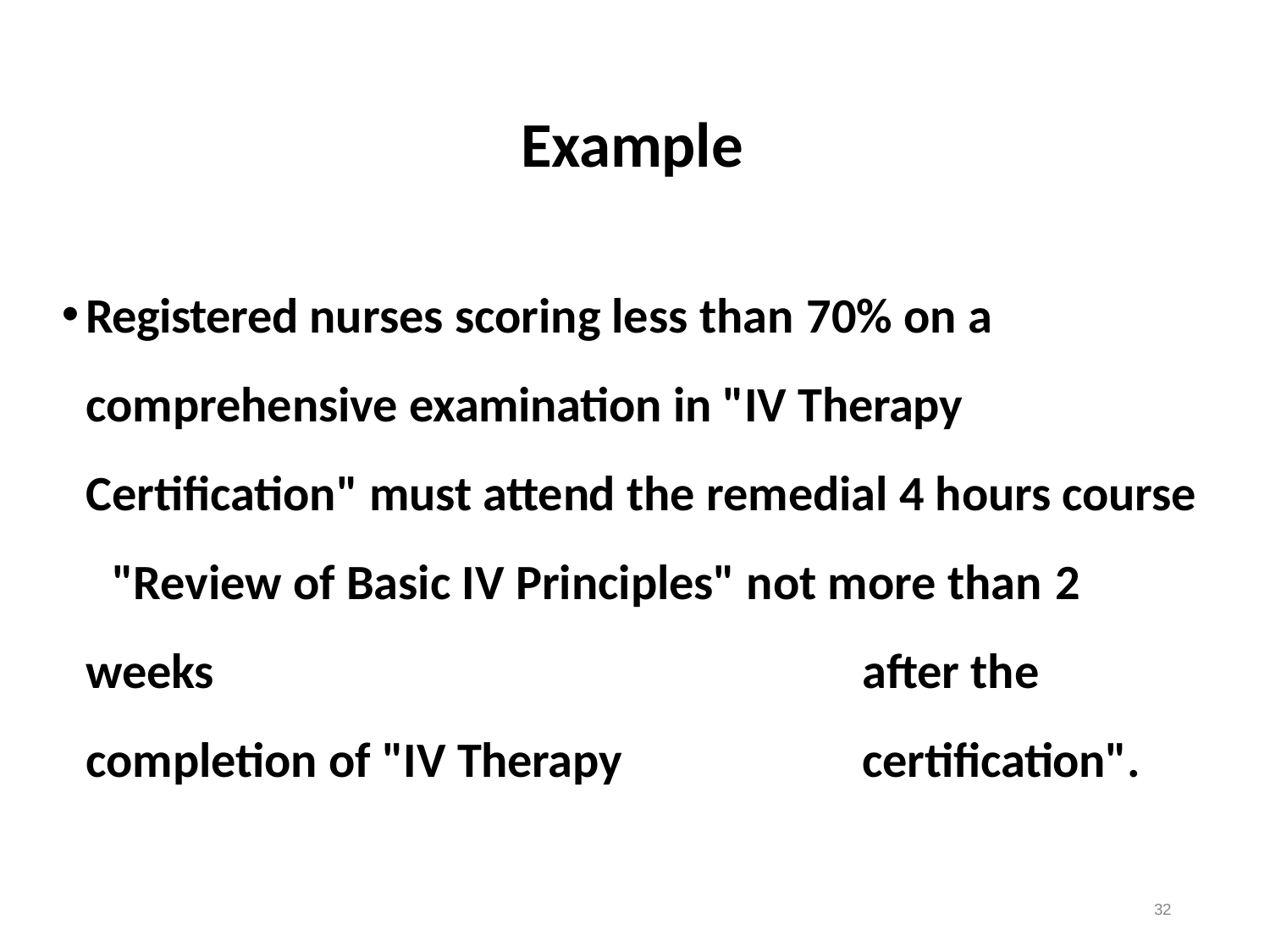

# Example
Registered nurses scoring less than 70% on a 	comprehensive examination in "IV Therapy 	Certification" must attend the remedial 4 hours course 	"Review of Basic IV Principles" not more than 2 weeks 	after the completion of "IV Therapy	certification".
32